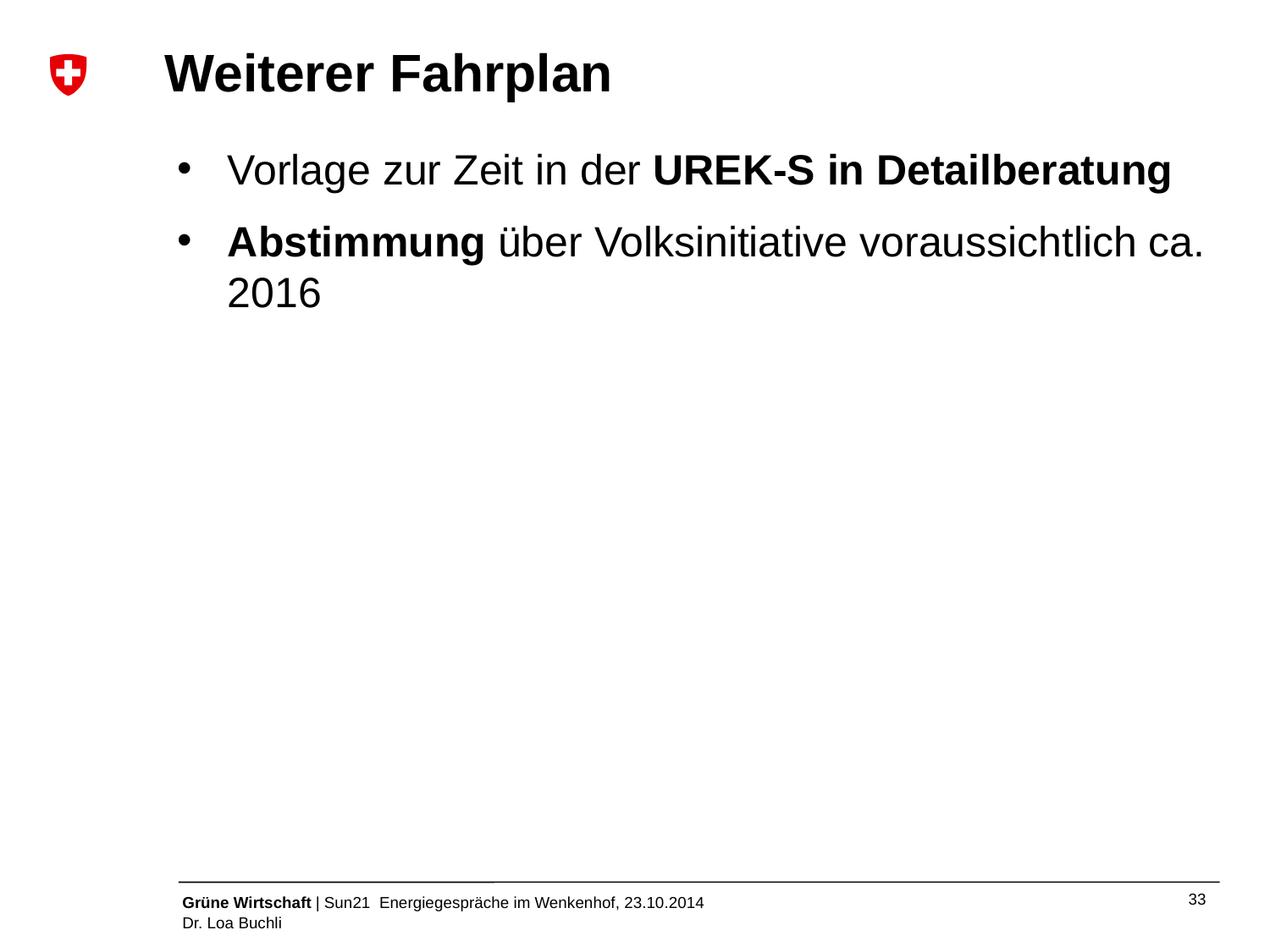

# Weiterer Fahrplan
Vorlage zur Zeit in der UREK-S in Detailberatung
Abstimmung über Volksinitiative voraussichtlich ca. 2016